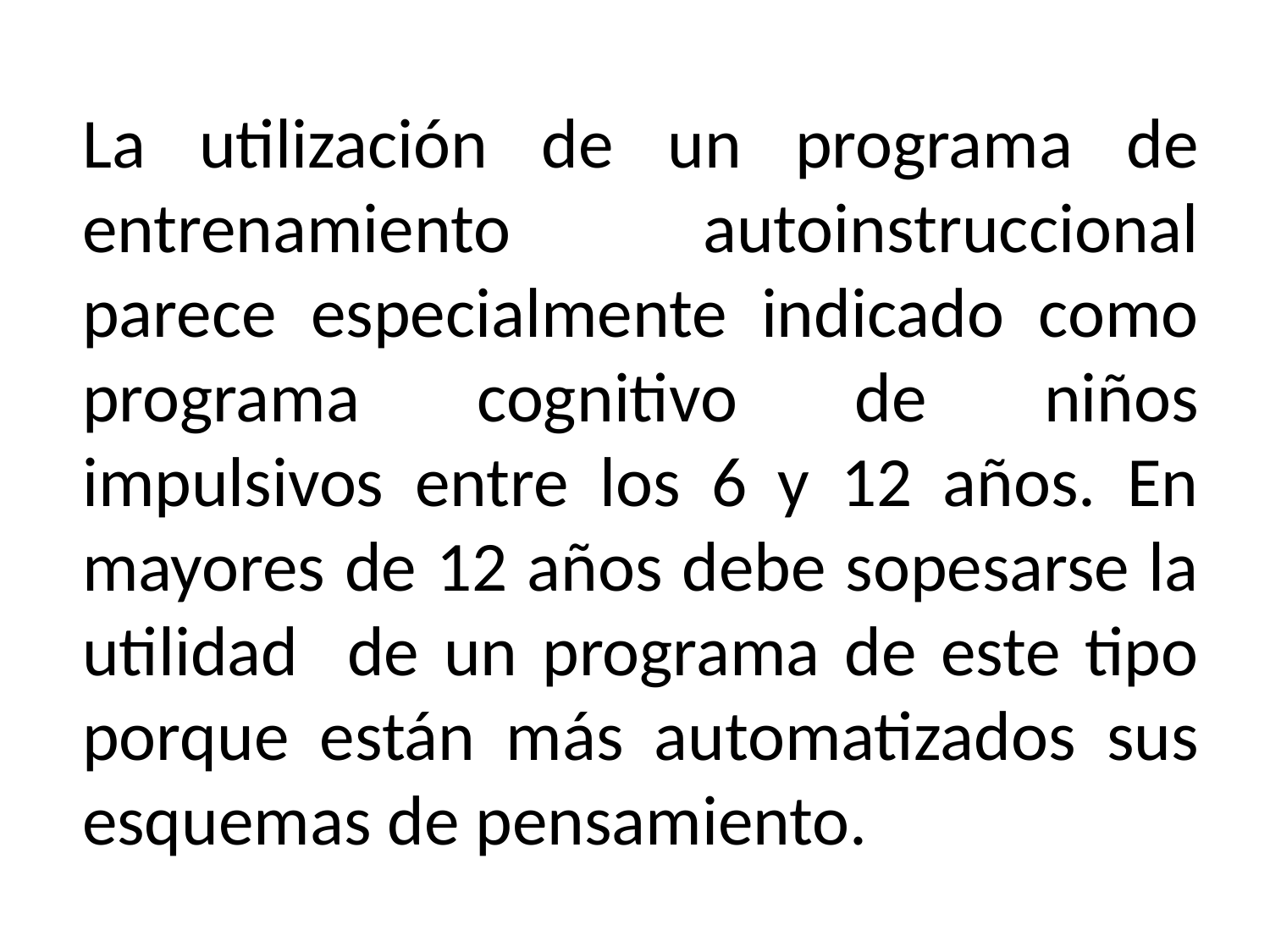

# La utilización de un programa de entrenamiento autoinstruccional parece especialmente indicado como programa cognitivo de niños impulsivos entre los 6 y 12 años. En mayores de 12 años debe sopesarse la utilidad  de un programa de este tipo porque están más automatizados sus esquemas de pensamiento.